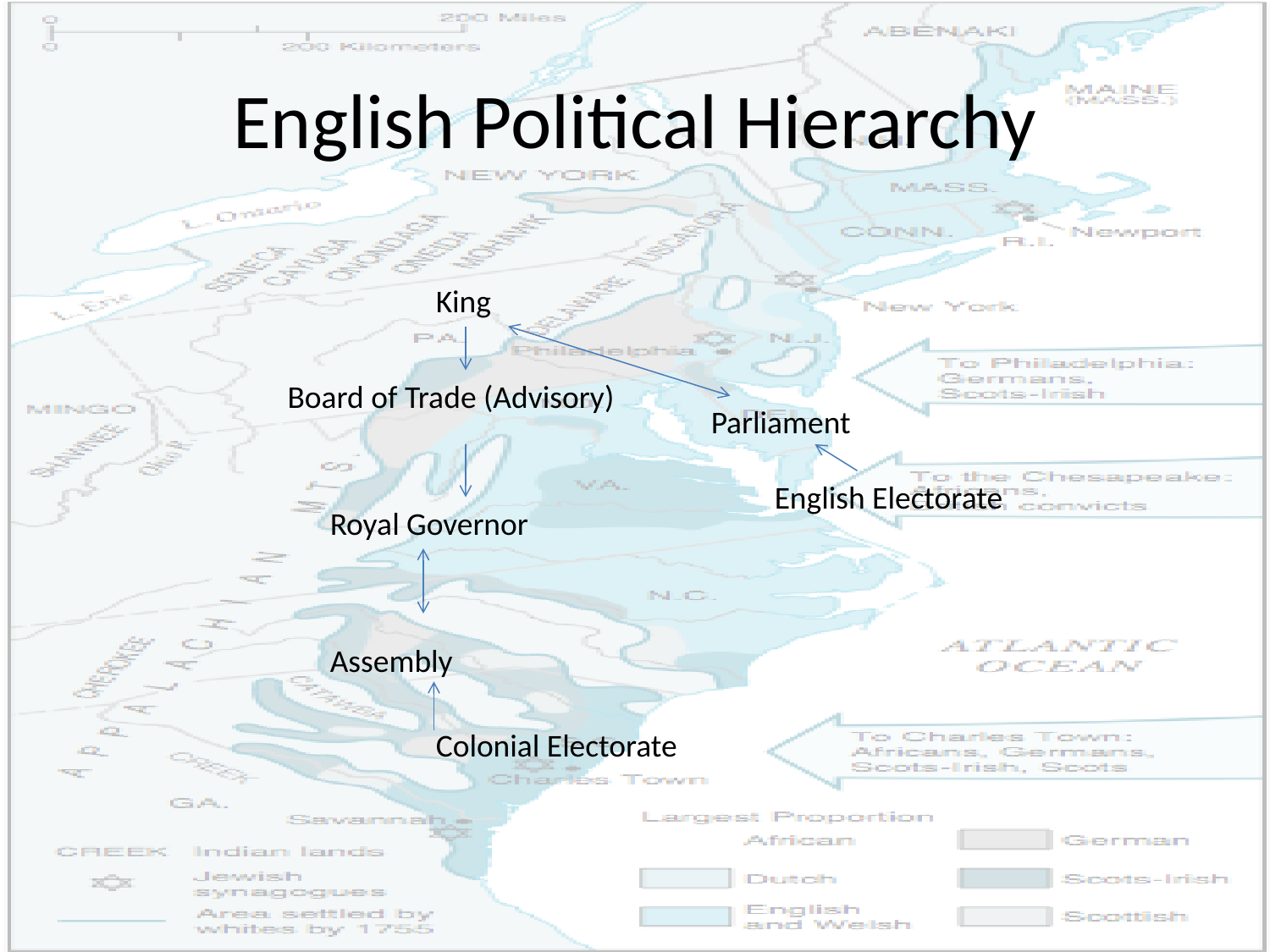

# English Political Hierarchy
King
Board of Trade (Advisory)
Parliament
English Electorate
Royal Governor
Assembly
Colonial Electorate